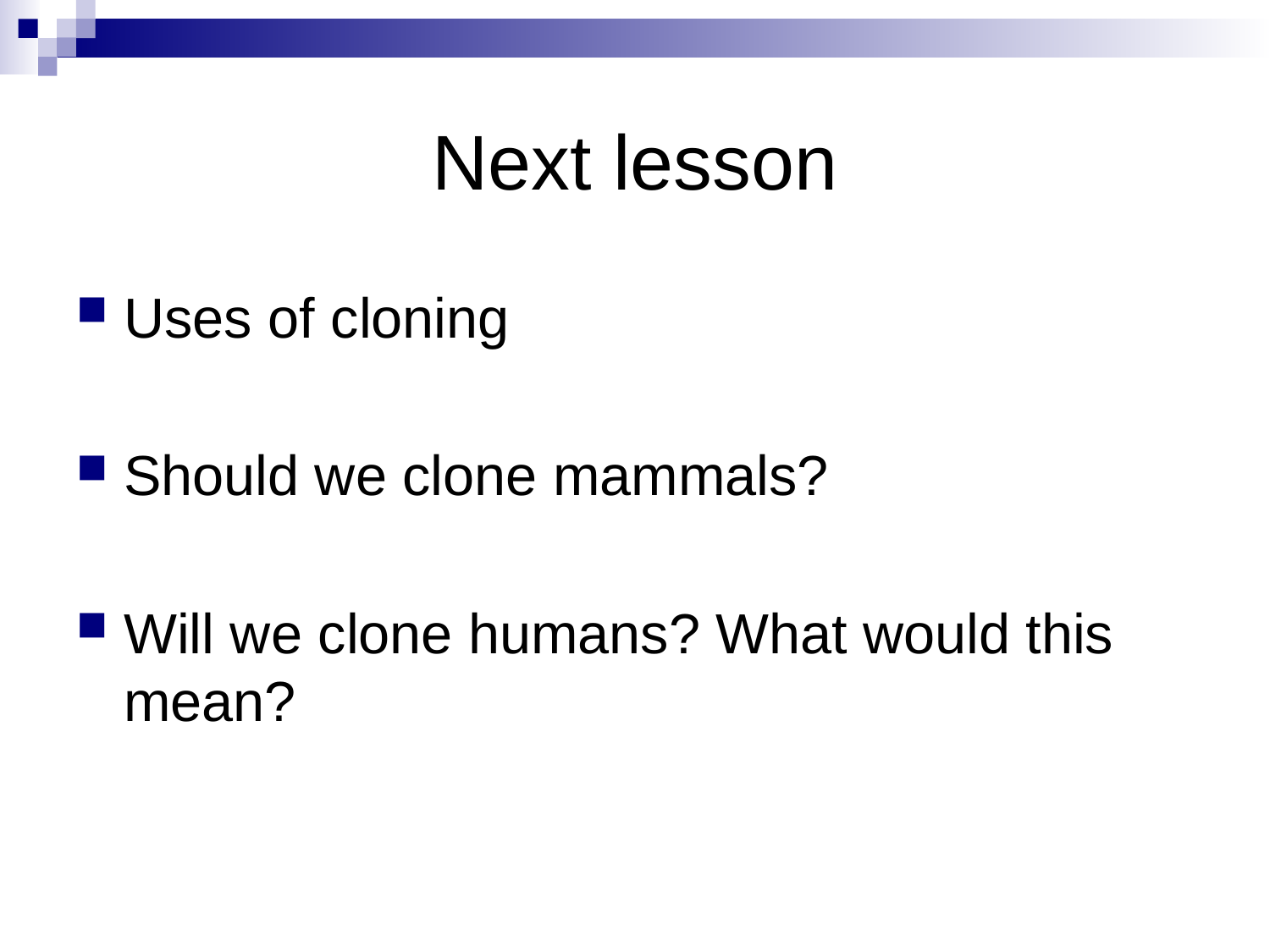

# Next lesson
Uses of cloning

Should we clone mammals?

Will we clone humans? What would this mean?